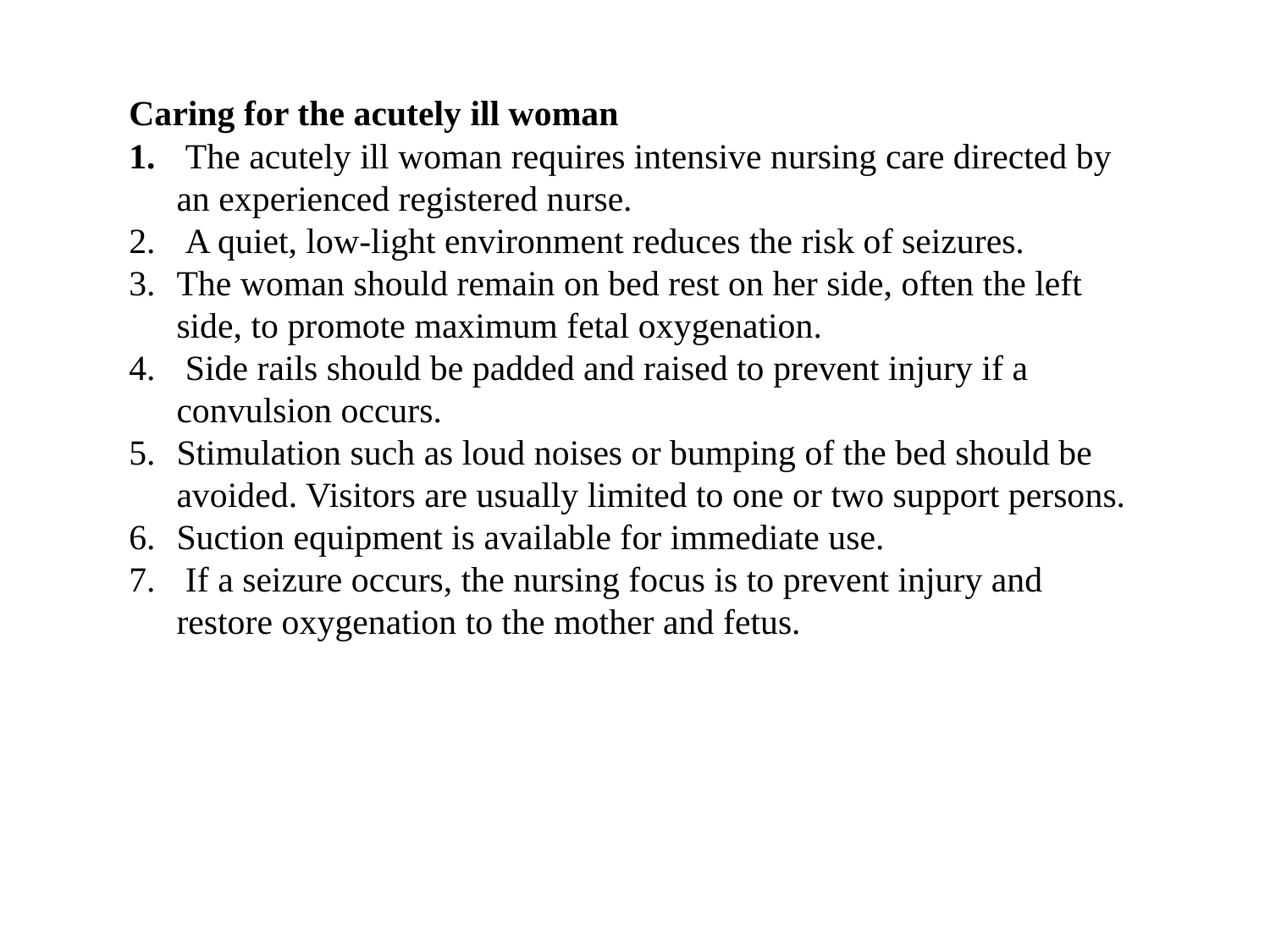

Caring for the acutely ill woman
 The acutely ill woman requires intensive nursing care directed by an experienced registered nurse.
 A quiet, low-light environment reduces the risk of seizures.
The woman should remain on bed rest on her side, often the left side, to promote maximum fetal oxygenation.
 Side rails should be padded and raised to prevent injury if a convulsion occurs.
Stimulation such as loud noises or bumping of the bed should be avoided. Visitors are usually limited to one or two support persons.
Suction equipment is available for immediate use.
 If a seizure occurs, the nursing focus is to prevent injury and restore oxygenation to the mother and fetus.